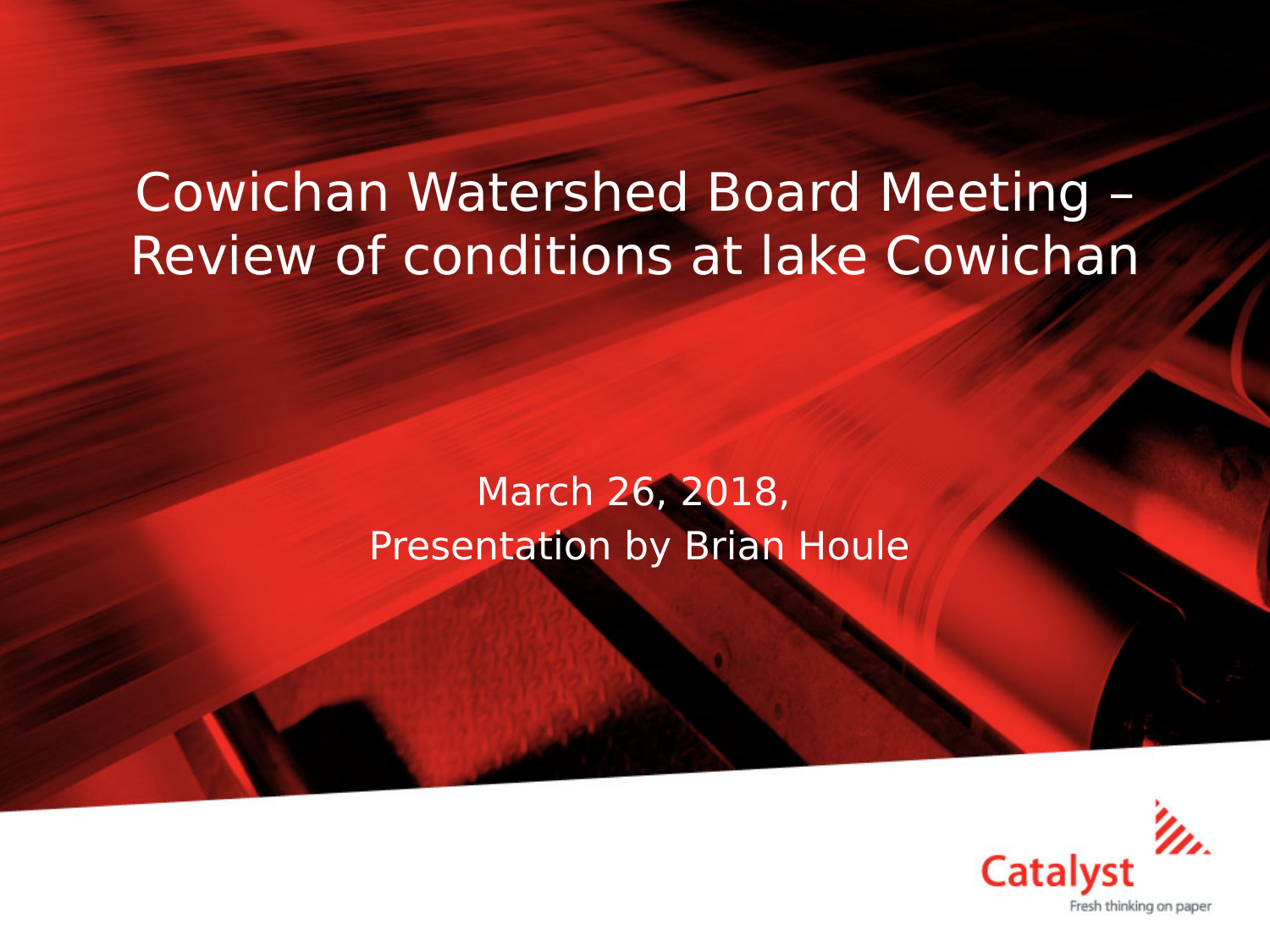

# Cowichan Watershed Board Meeting – Review of conditions at lake Cowichan
March 26, 2018,
Presentation by Brian Houle